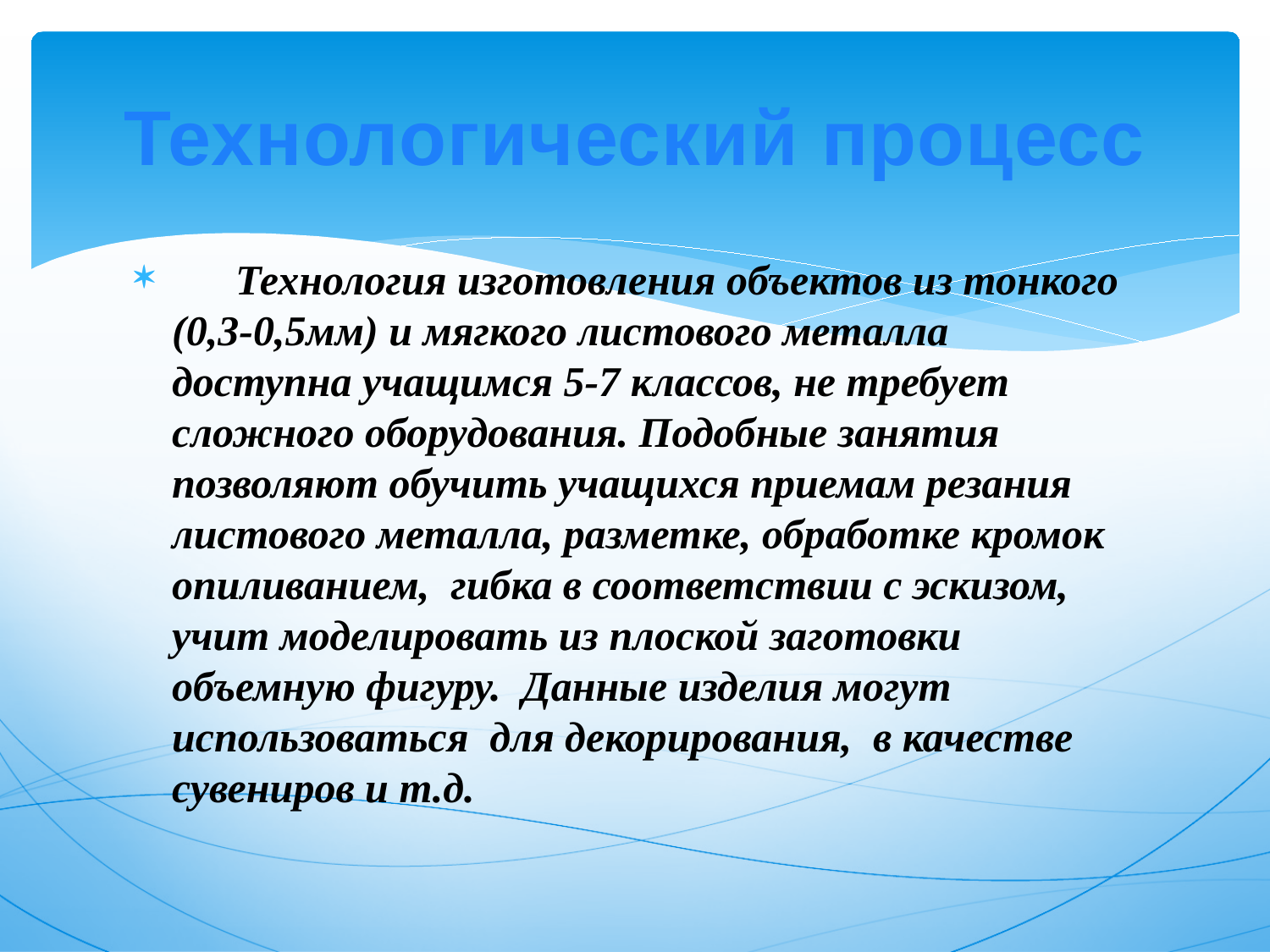

# Технологический процесс
      Технология изготовления объектов из тонкого (0,3-0,5мм) и мягкого листового металла доступна учащимся 5-7 классов, не требует сложного оборудования. Подобные занятия позволяют обучить учащихся приемам резания листового металла, разметке, обработке кромок опиливанием,  гибка в соответствии с эскизом, учит моделировать из плоской заготовки объемную фигуру.  Данные изделия могут использоваться  для декорирования,  в качестве сувениров и т.д.